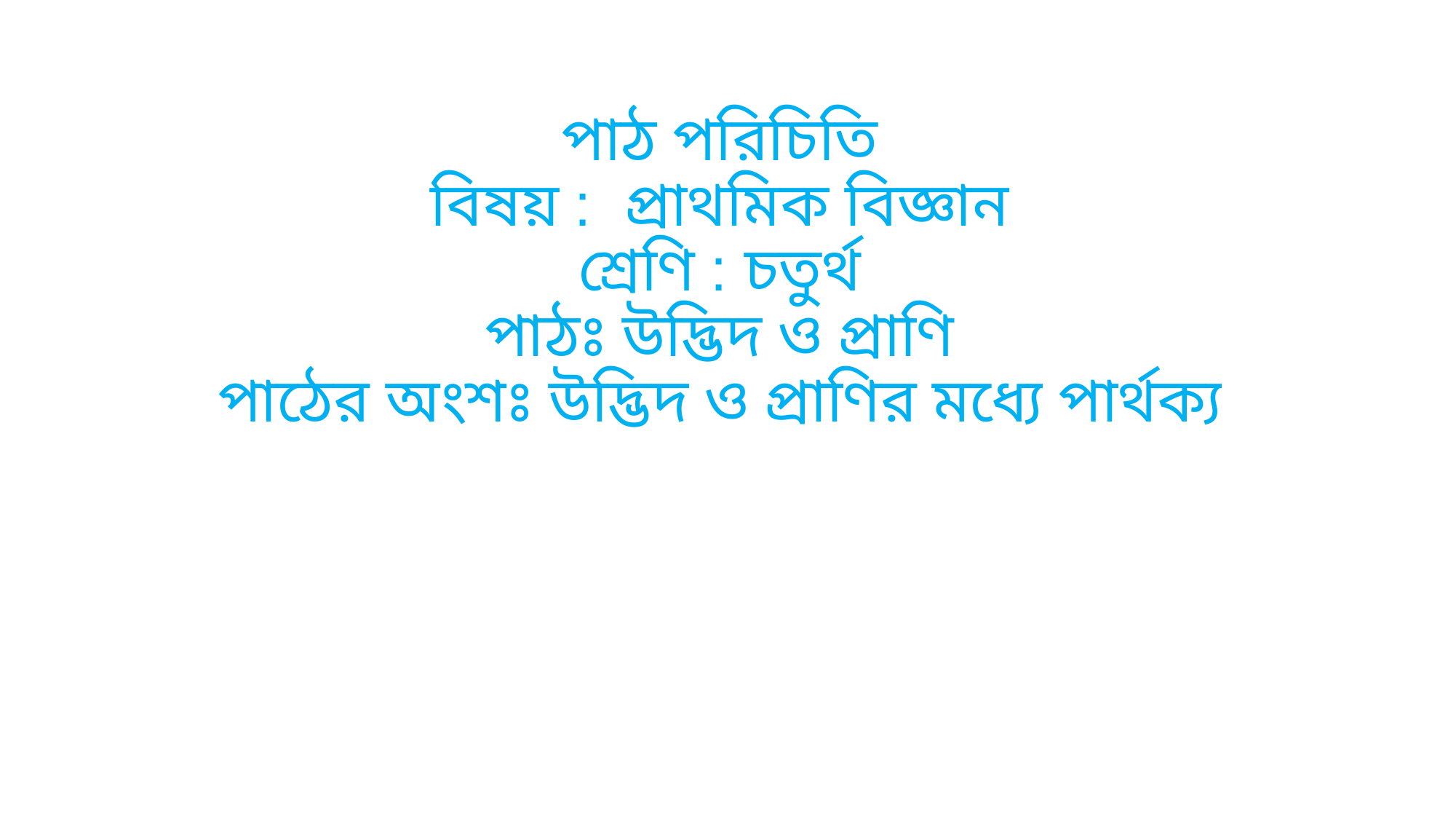

# পাঠ পরিচিতি বিষয় :  প্রাথমিক বিজ্ঞান শ্রেণি : চতুর্থ পাঠঃ উদ্ভিদ ও প্রাণি পাঠের অংশঃ উদ্ভিদ ও প্রাণির মধ্যে পার্থক্য